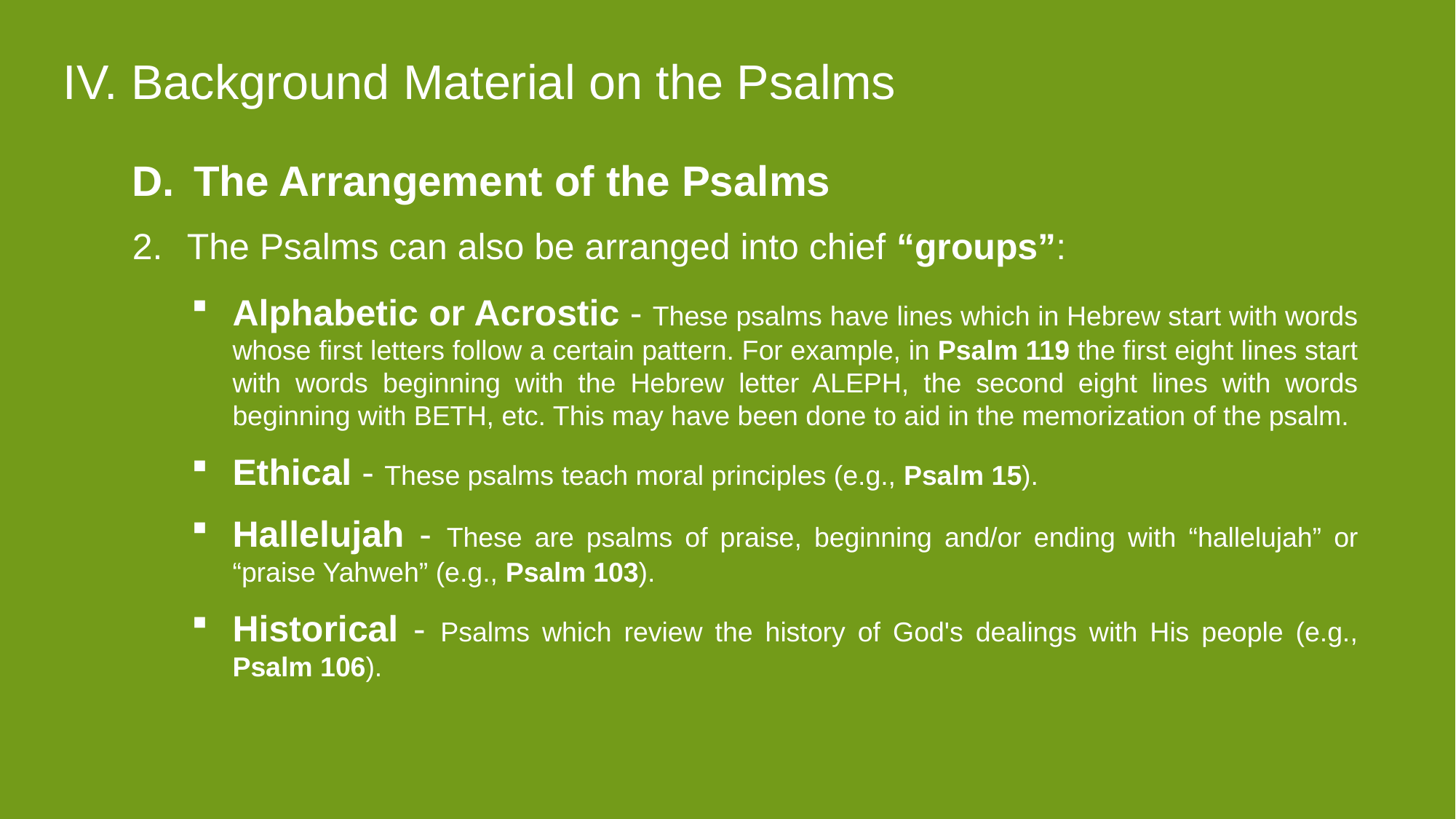

Background Material on the Psalms
The Arrangement of the Psalms

The Psalms can also be arranged into chief “groups”:
Alphabetic or Acrostic - These psalms have lines which in Hebrew start with words whose first letters follow a certain pattern. For example, in Psalm 119 the first eight lines start with words beginning with the Hebrew letter ALEPH, the second eight lines with words beginning with BETH, etc. This may have been done to aid in the memorization of the psalm.

Ethical - These psalms teach moral principles (e.g., Psalm 15).

Hallelujah - These are psalms of praise, beginning and/or ending with “hallelujah” or “praise Yahweh” (e.g., Psalm 103).

Historical - Psalms which review the history of God's dealings with His people (e.g., Psalm 106).